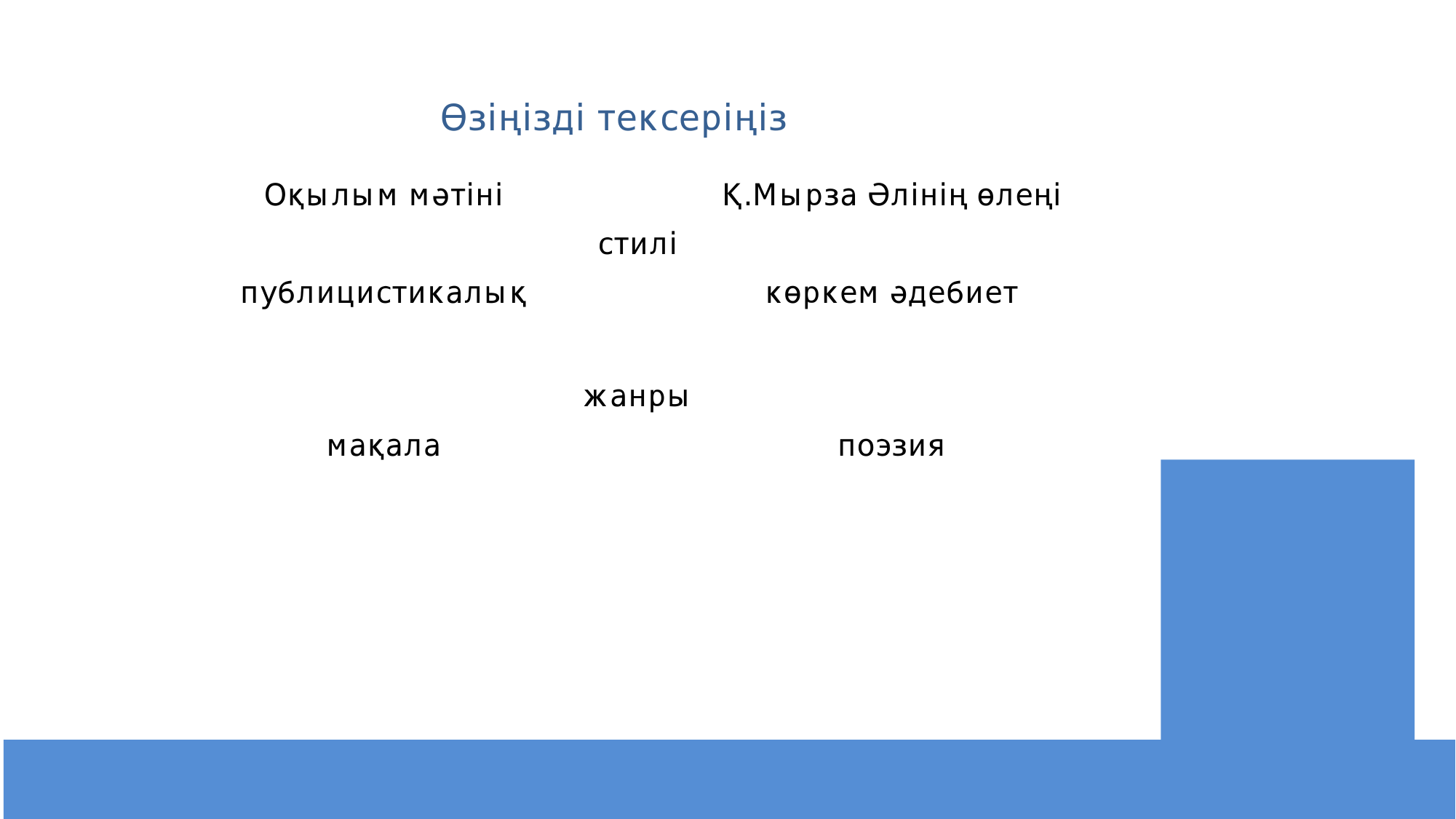

8
Өзіңізді тексеріңіз

| Оқылым мәтіні | Қ.Мырза Әлінің өлеңі |
| --- | --- |
| стилі |  |
| публицистикалық | көркем әдебиет |
| жанры |  |
| мақала | поэзия |